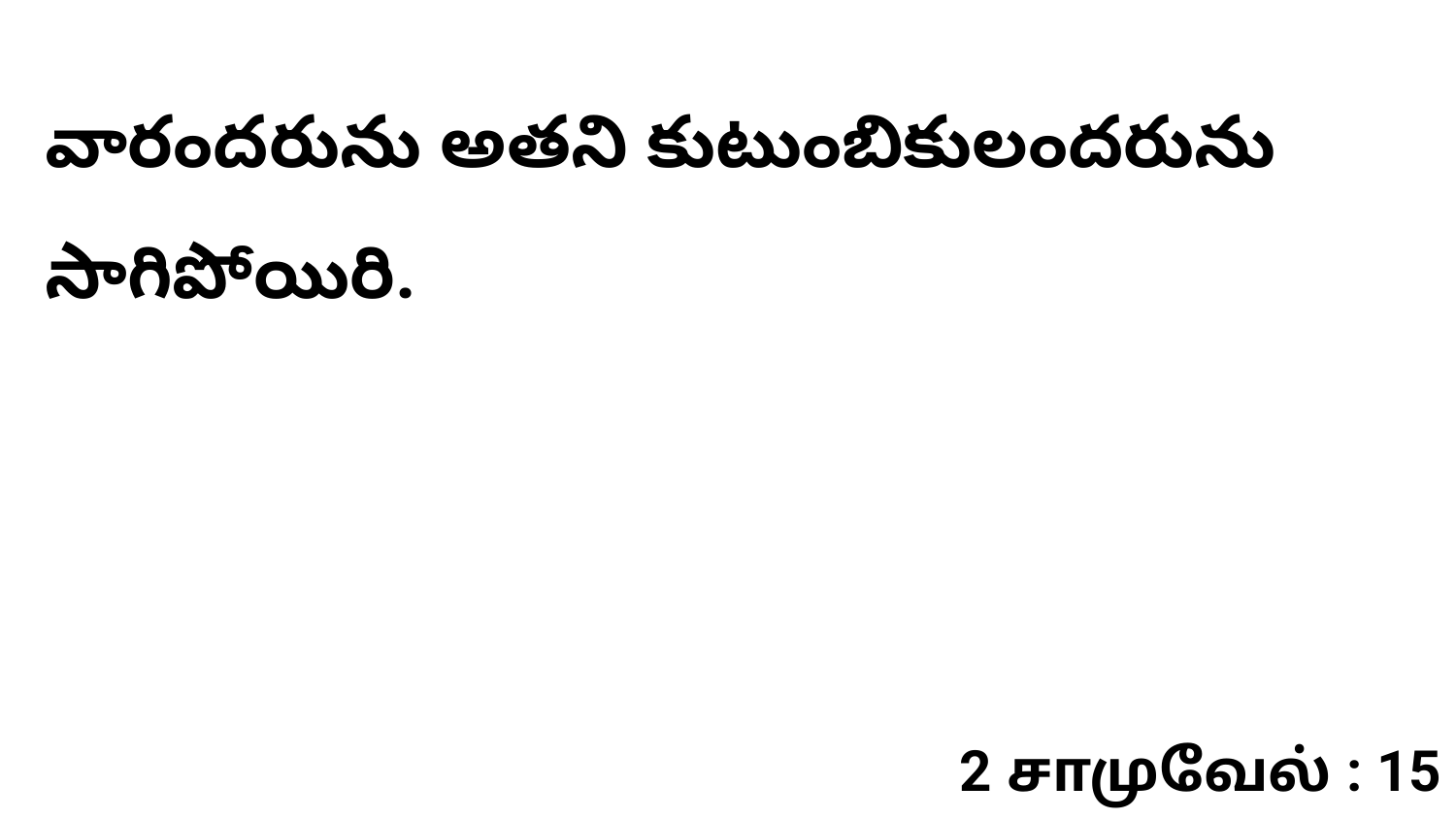

వారందరును అతని కుటుంబికులందరును సాగిపోయిరి.
2 சாமுவேல் : 15